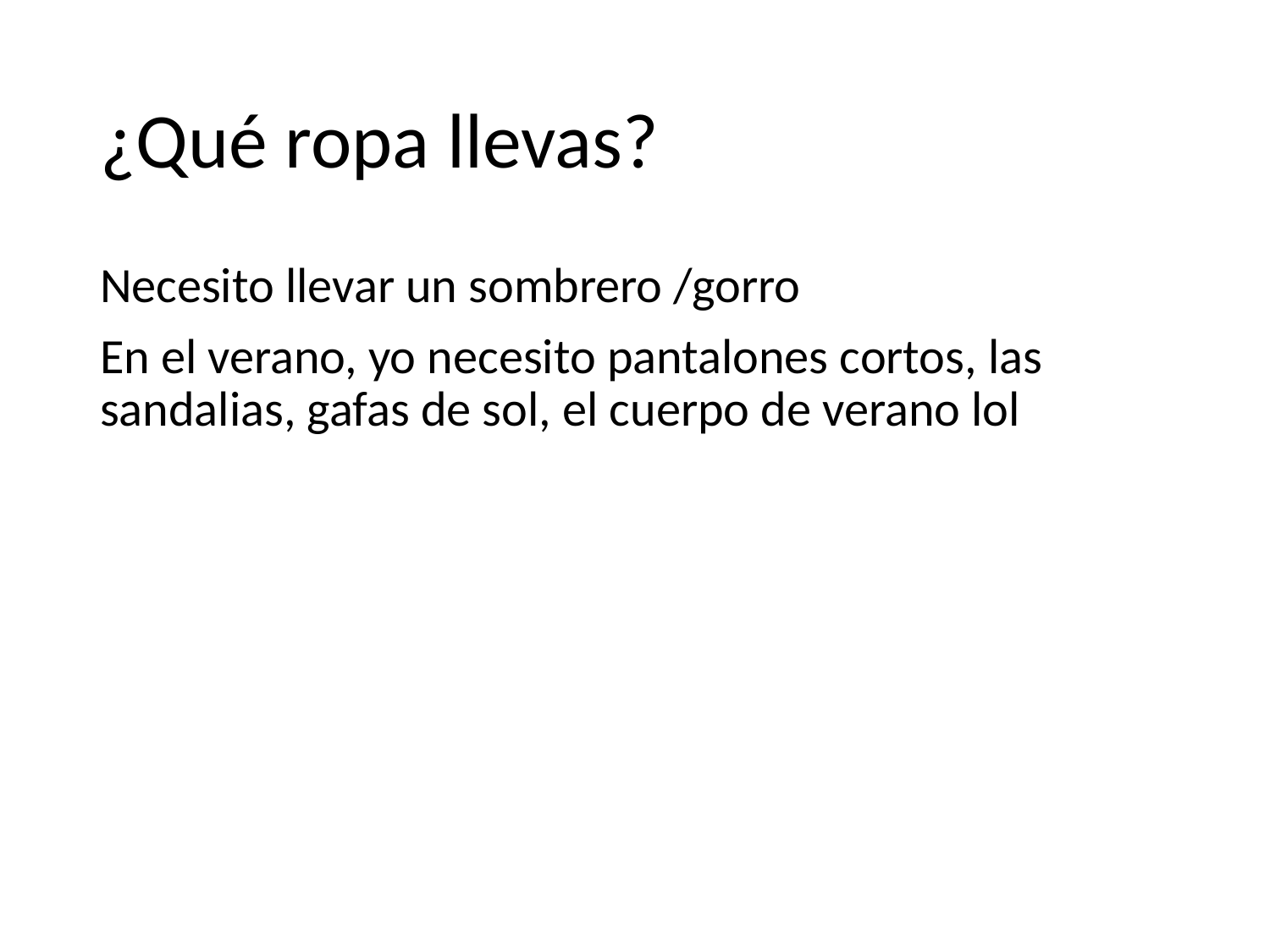

# ¿Qué ropa llevas?
Necesito llevar un sombrero /gorro
En el verano, yo necesito pantalones cortos, las sandalias, gafas de sol, el cuerpo de verano lol